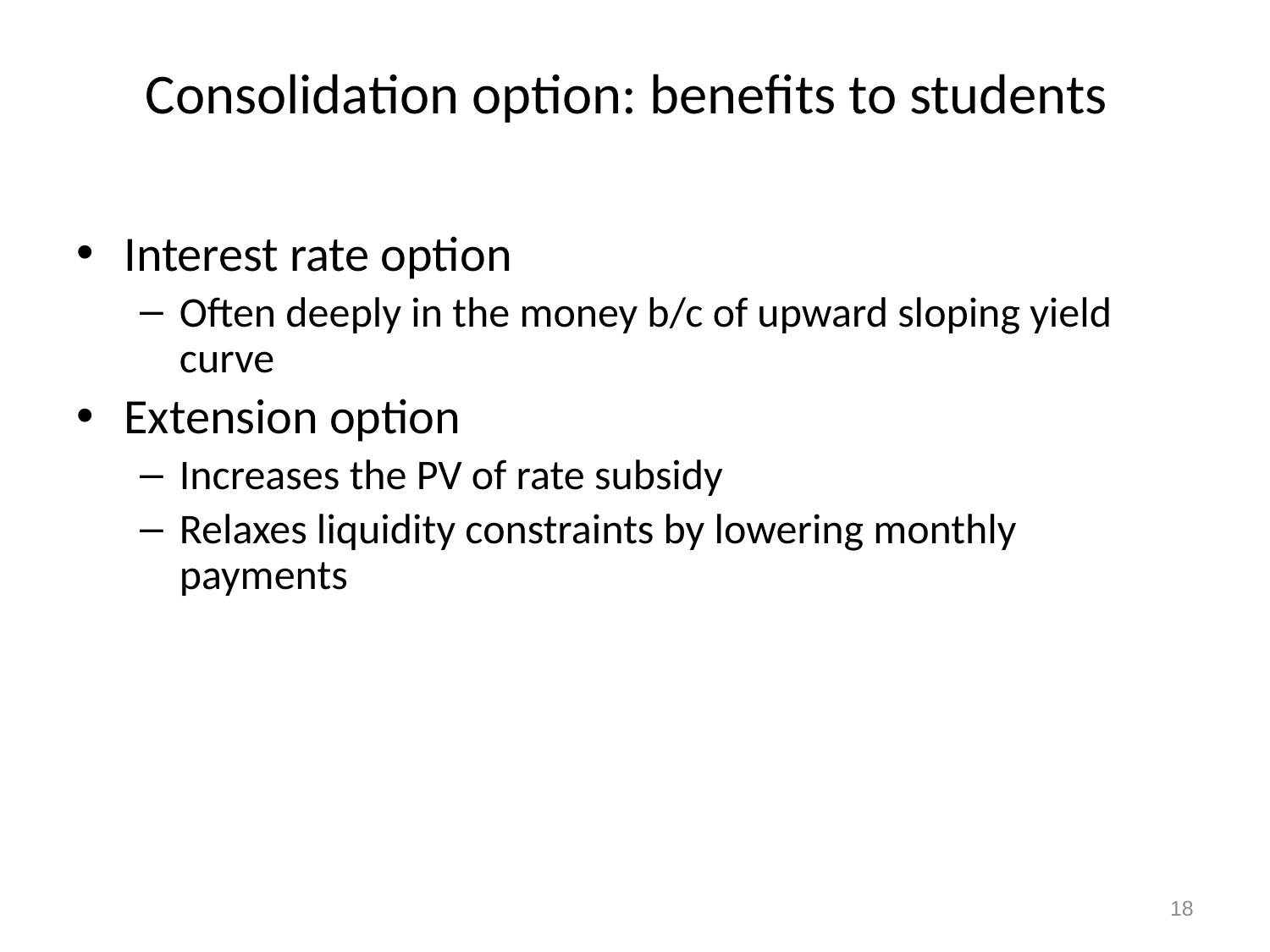

# Consolidation option: benefits to students
Interest rate option
Often deeply in the money b/c of upward sloping yield curve
Extension option
Increases the PV of rate subsidy
Relaxes liquidity constraints by lowering monthly payments

18